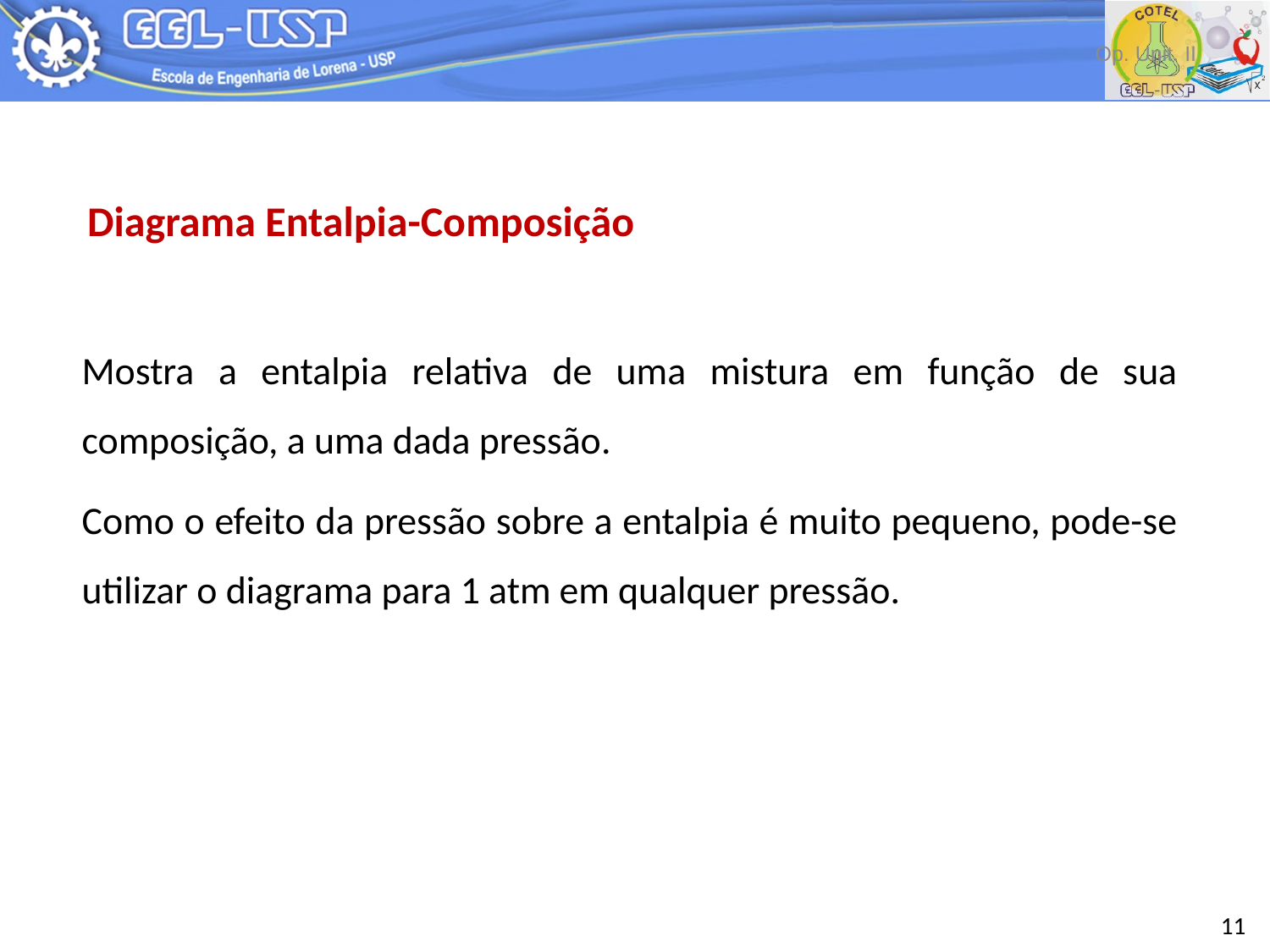

Op. Unit. II
Diagrama Entalpia-Composição
Mostra a entalpia relativa de uma mistura em função de sua composição, a uma dada pressão.
Como o efeito da pressão sobre a entalpia é muito pequeno, pode-se utilizar o diagrama para 1 atm em qualquer pressão.
11